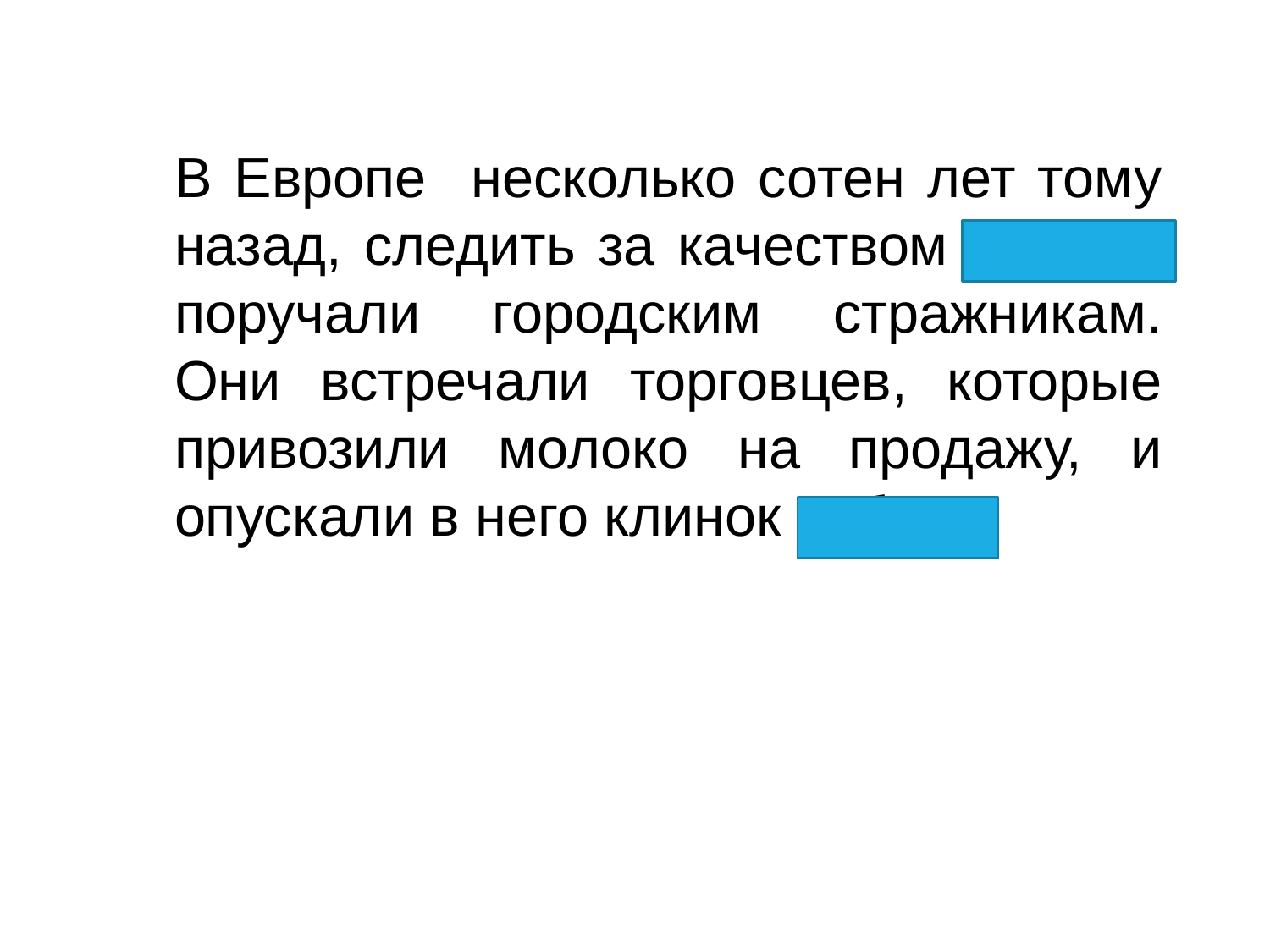

В Европе  несколько сотен лет тому назад, следить за качеством молока поручали городским стражникам. Они встречали торговцев, которые привозили молоко на продажу, и опускали в него клинок сабли.